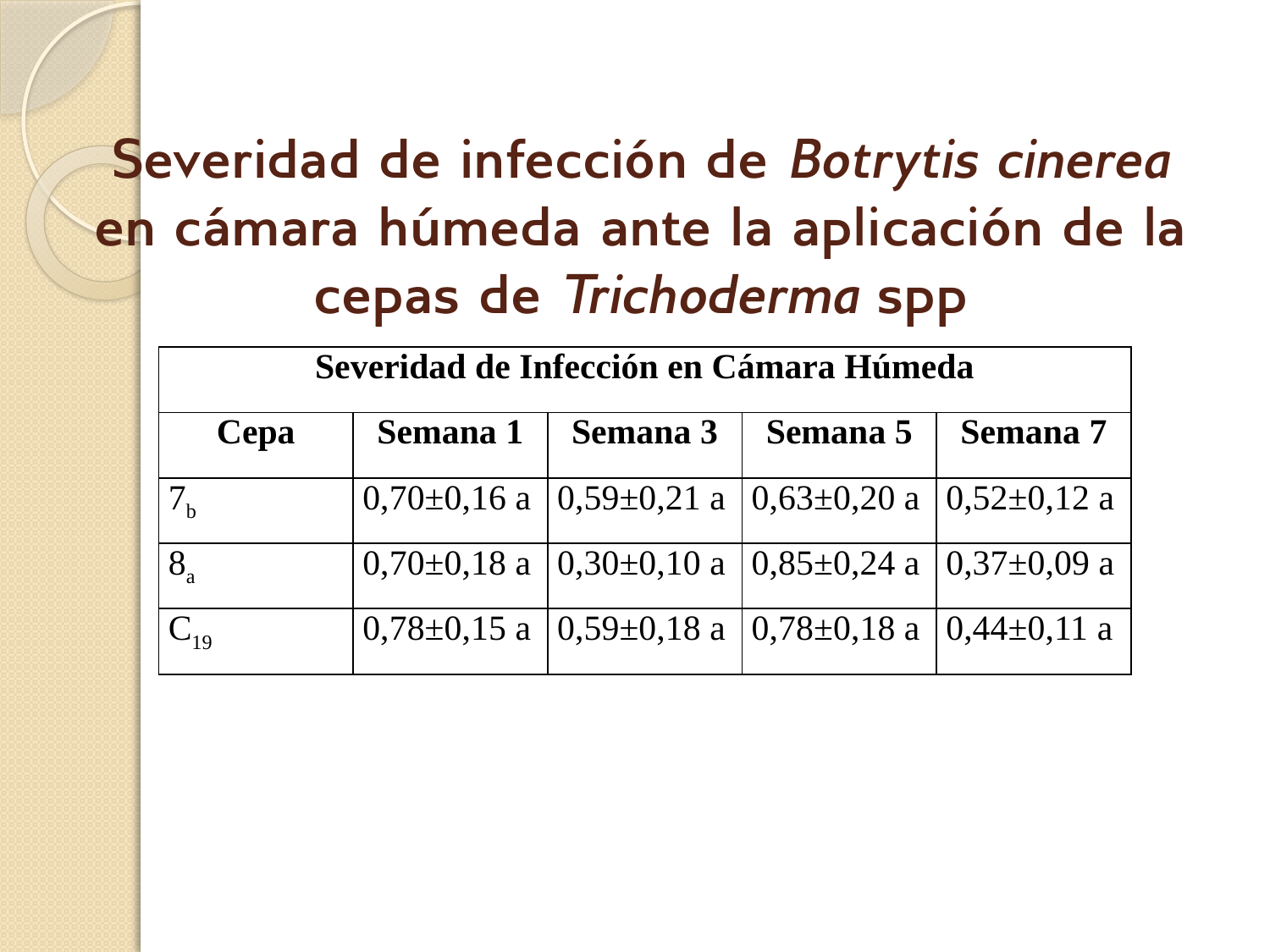

# Severidad de infección de Botrytis cinerea en cámara húmeda ante la aplicación de la cepas de Trichoderma spp
| Severidad de Infección en Cámara Húmeda |  |  |  |  |
| --- | --- | --- | --- | --- |
| Cepa | Semana 1 | Semana 3 | Semana 5 | Semana 7 |
| 7b | 0,70±0,16 a | 0,59±0,21 a | 0,63±0,20 a | 0,52±0,12 a |
| 8a | 0,70±0,18 a | 0,30±0,10 a | 0,85±0,24 a | 0,37±0,09 a |
| C19 | 0,78±0,15 a | 0,59±0,18 a | 0,78±0,18 a | 0,44±0,11 a |